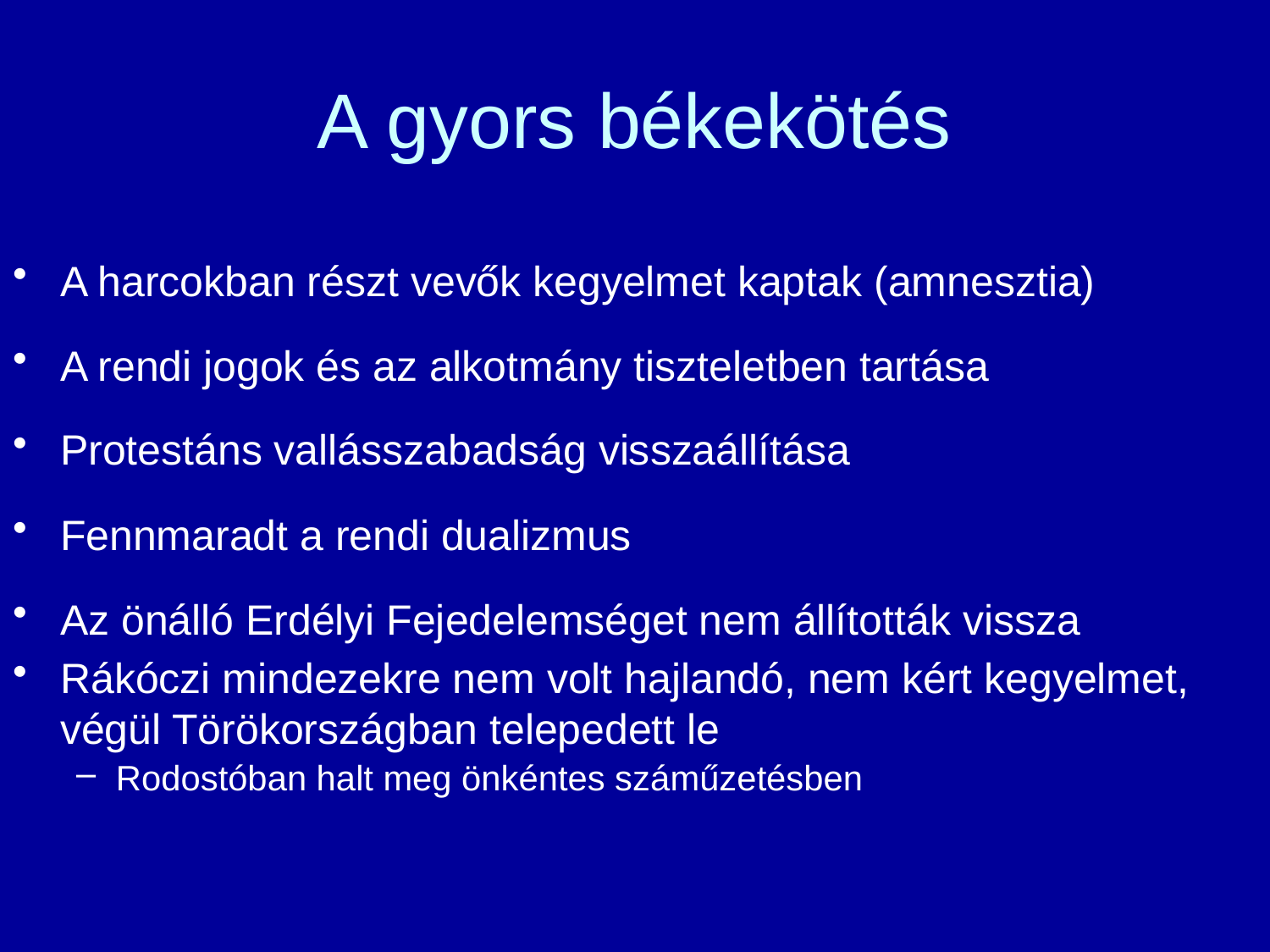

# A gyors békekötés
A harcokban részt vevők kegyelmet kaptak (amnesztia)
A rendi jogok és az alkotmány tiszteletben tartása
Protestáns vallásszabadság visszaállítása
Fennmaradt a rendi dualizmus
Az önálló Erdélyi Fejedelemséget nem állították vissza
Rákóczi mindezekre nem volt hajlandó, nem kért kegyelmet, végül Törökországban telepedett le
Rodostóban halt meg önkéntes száműzetésben